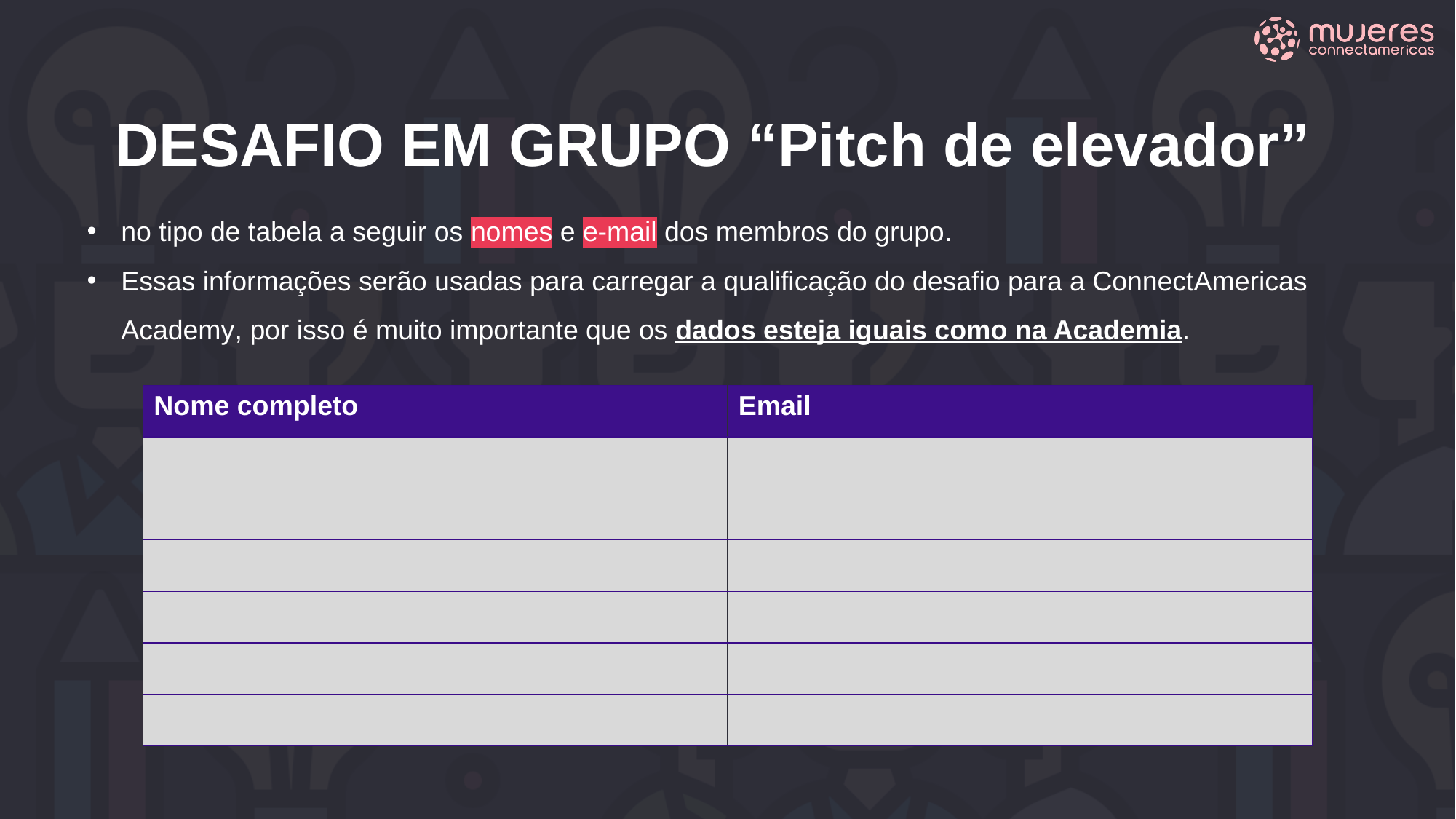

DESAFIO EM GRUPO “Pitch de elevador”
no tipo de tabela a seguir os nomes e e-mail dos membros do grupo.
Essas informações serão usadas para carregar a qualificação do desafio para a ConnectAmericas Academy, por isso é muito importante que os dados esteja iguais como na Academia.
| Nome completo | Email |
| --- | --- |
|  |  |
|  |  |
|  |  |
|  |  |
|  |  |
|  |  |